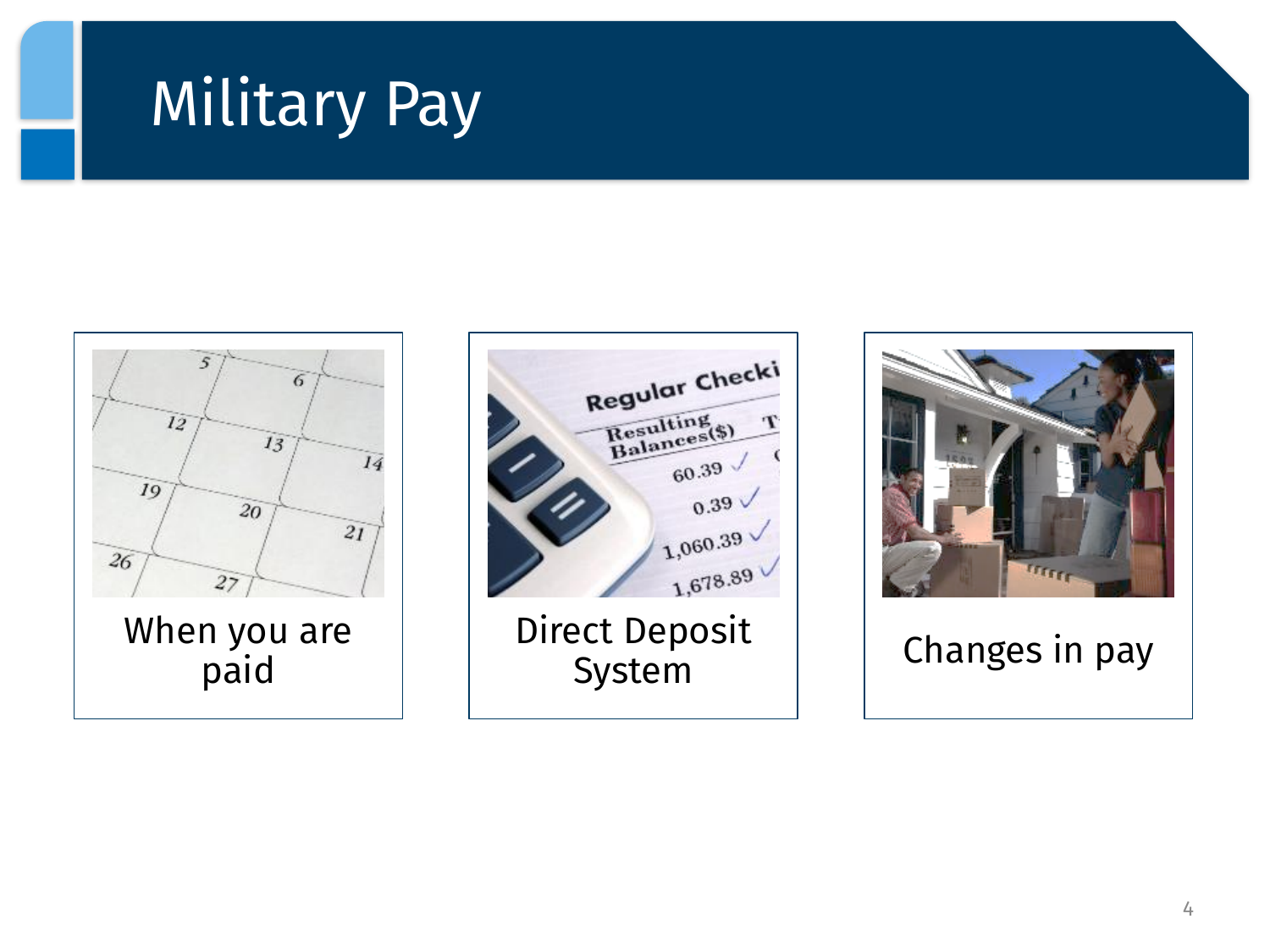

# Military Pay
When you are paid
Direct Deposit System
Changes in pay
4